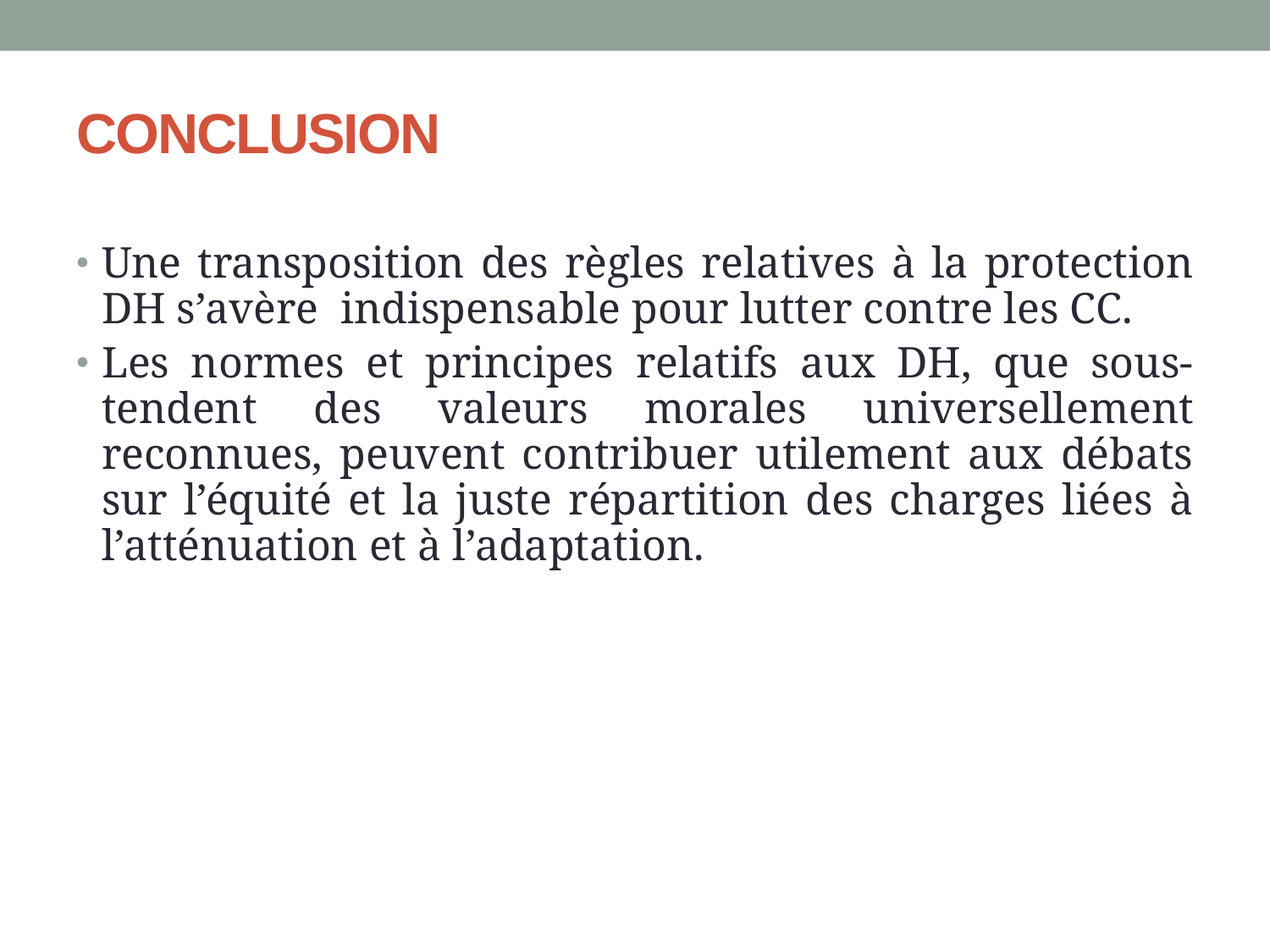

# CONCLUSION

Une transposition des règles relatives à la protection DH s’avère  indispensable pour lutter contre les CC.
Les normes et principes relatifs aux DH, que sous-tendent des valeurs morales universellement reconnues, peuvent contribuer utilement aux débats sur l’équité et la juste répartition des charges liées à l’atténuation et à l’adaptation.